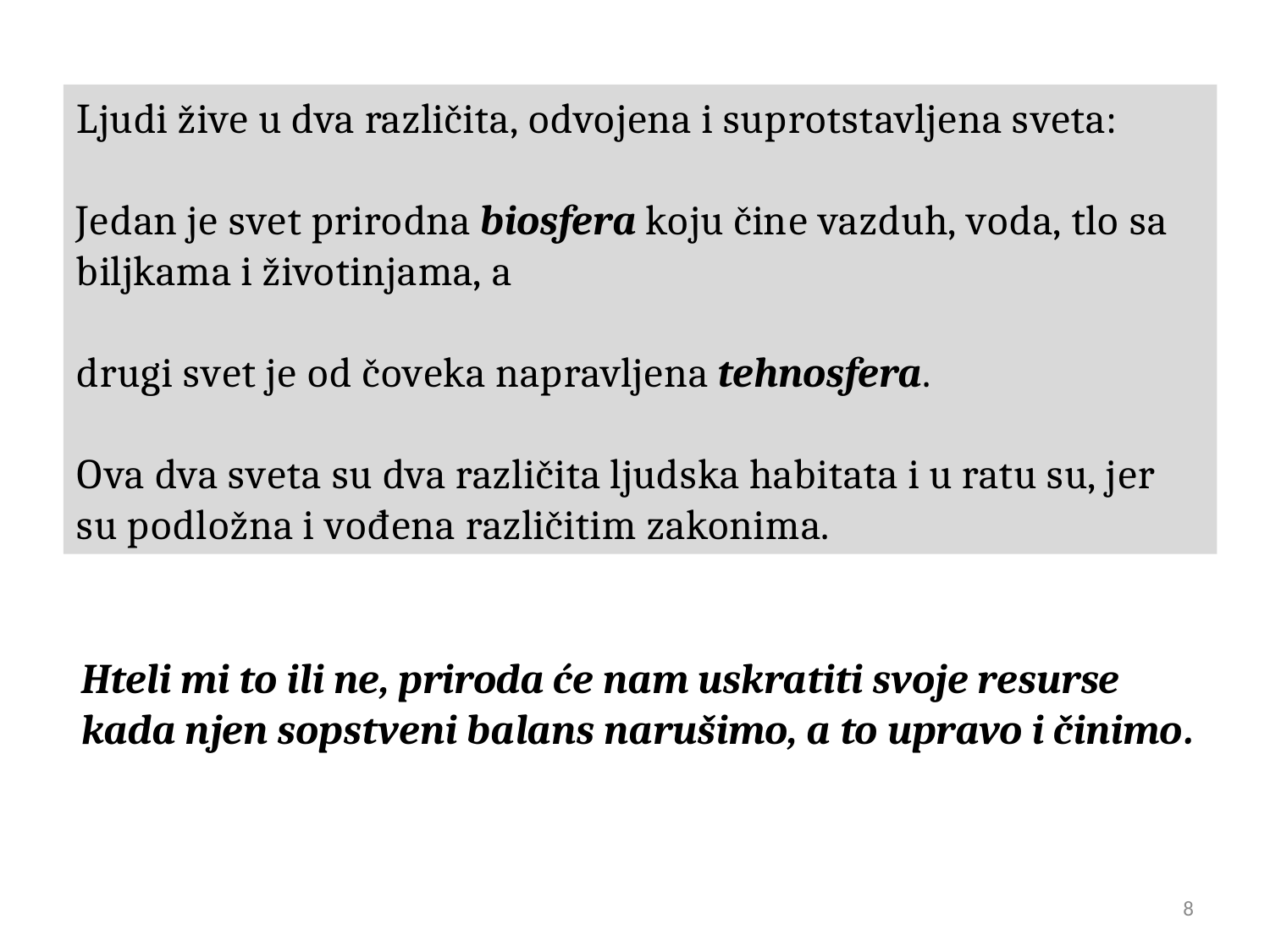

Ljudi žive u dva različita, odvojena i suprotstavljena sveta:

Jedan je svet prirodna biosfera koju čine vazduh, voda, tlo sa biljkama i životinjama, a

drugi svet je od čoveka napravljena tehnosfera.

Ova dva sveta su dva različita ljudska habitata i u ratu su, jer su podložna i vođena različitim zakonima.
Hteli mi to ili ne, priroda će nam uskratiti svoje resurse kada njen sopstveni balans narušimo, a to upravo i činimo.
8